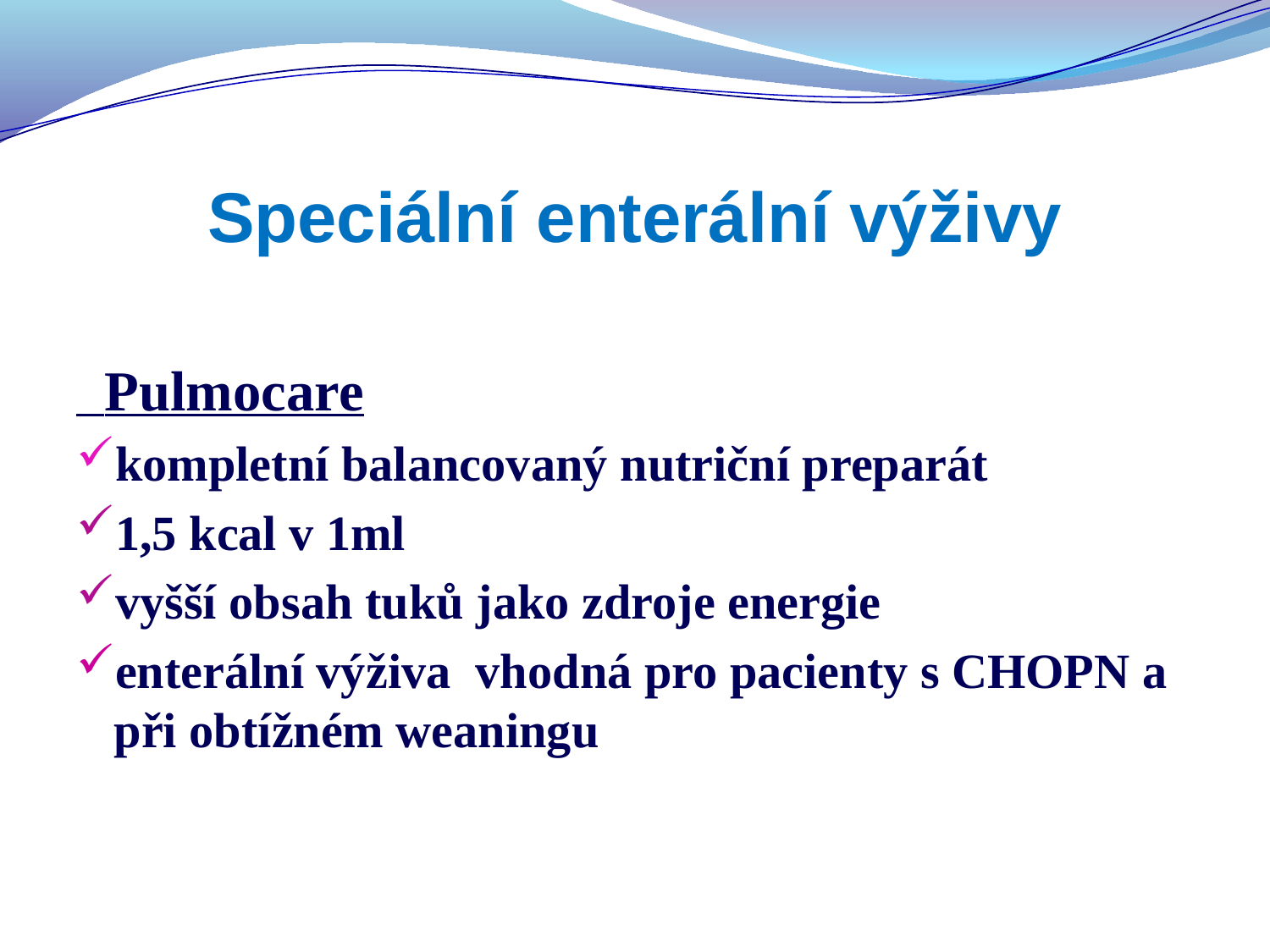

# Speciální enterální výživy

  Pulmocare
kompletní balancovaný nutriční preparát
1,5 kcal v 1ml
vyšší obsah tuků jako zdroje energie
enterální výživa  vhodná pro pacienty s CHOPN a při obtížném weaningu